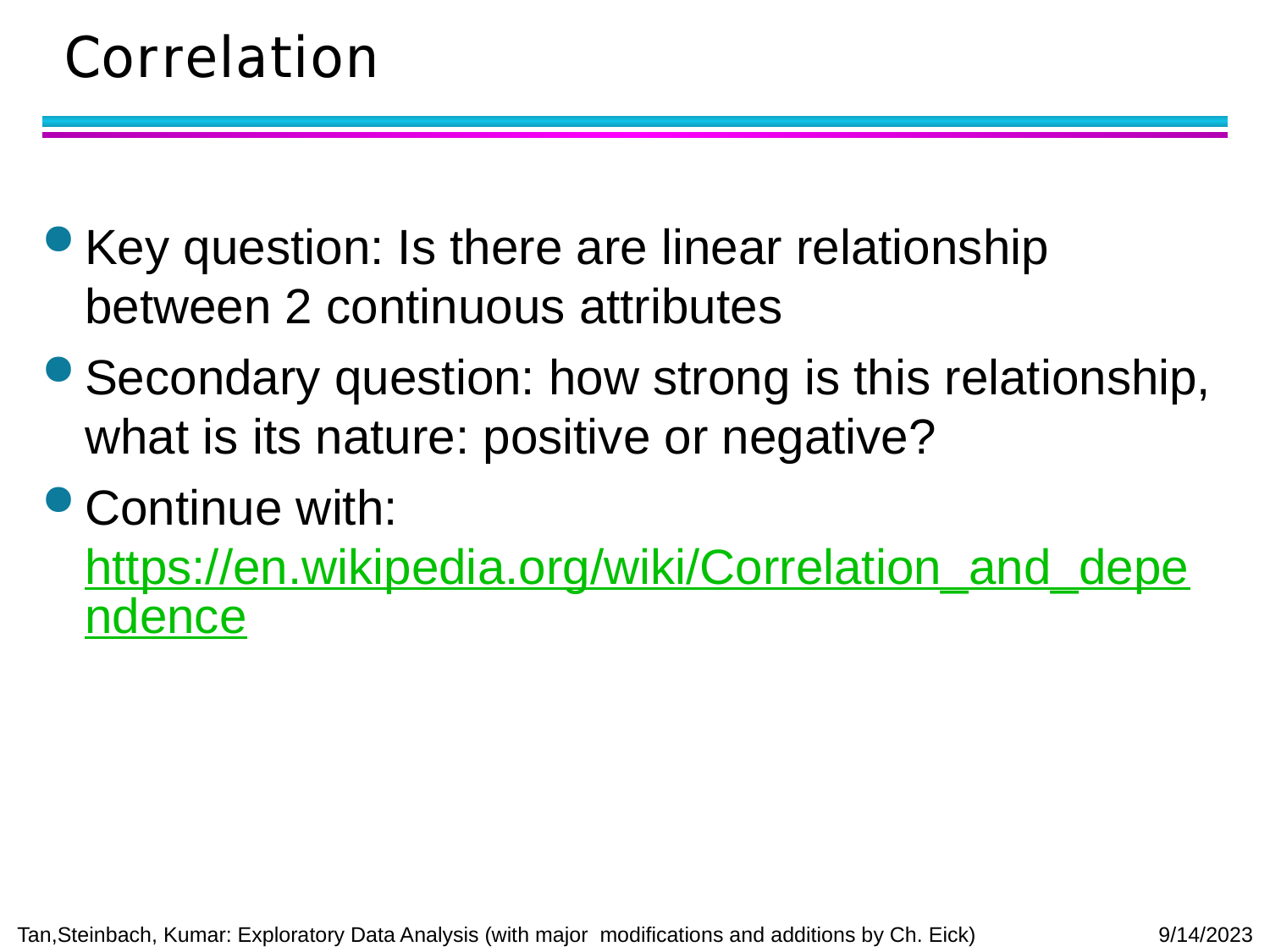

# Correlation

Key question: Is there are linear relationship between 2 continuous attributes
Secondary question: how strong is this relationship, what is its nature: positive or negative?
Continue with:  https://en.wikipedia.org/wiki/Correlation_and_dependence